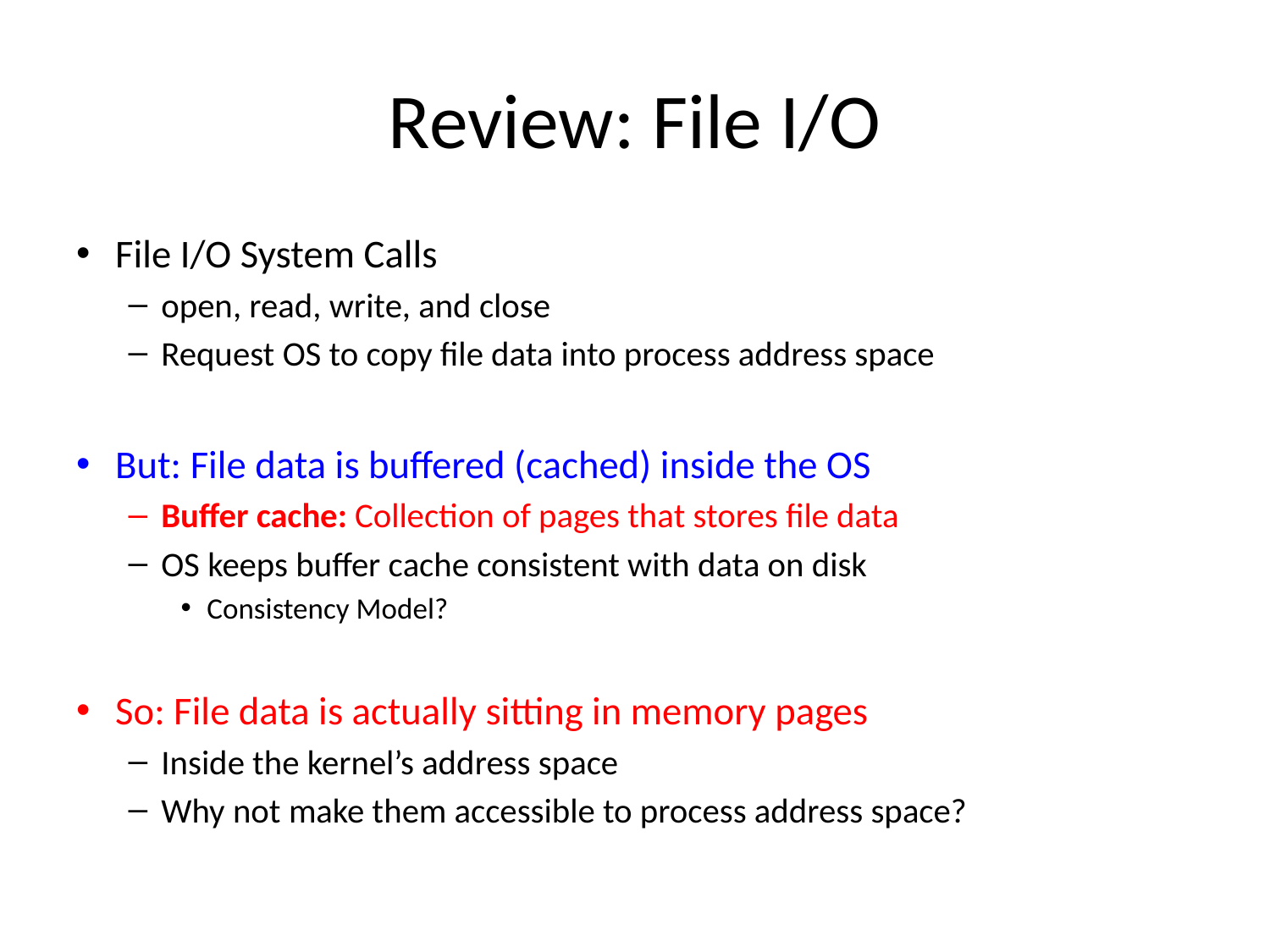

# Review: File I/O
File I/O System Calls
open, read, write, and close
Request OS to copy file data into process address space

But: File data is buffered (cached) inside the OS
Buffer cache: Collection of pages that stores file data
OS keeps buffer cache consistent with data on disk
Consistency Model?

So: File data is actually sitting in memory pages
Inside the kernel’s address space
Why not make them accessible to process address space?